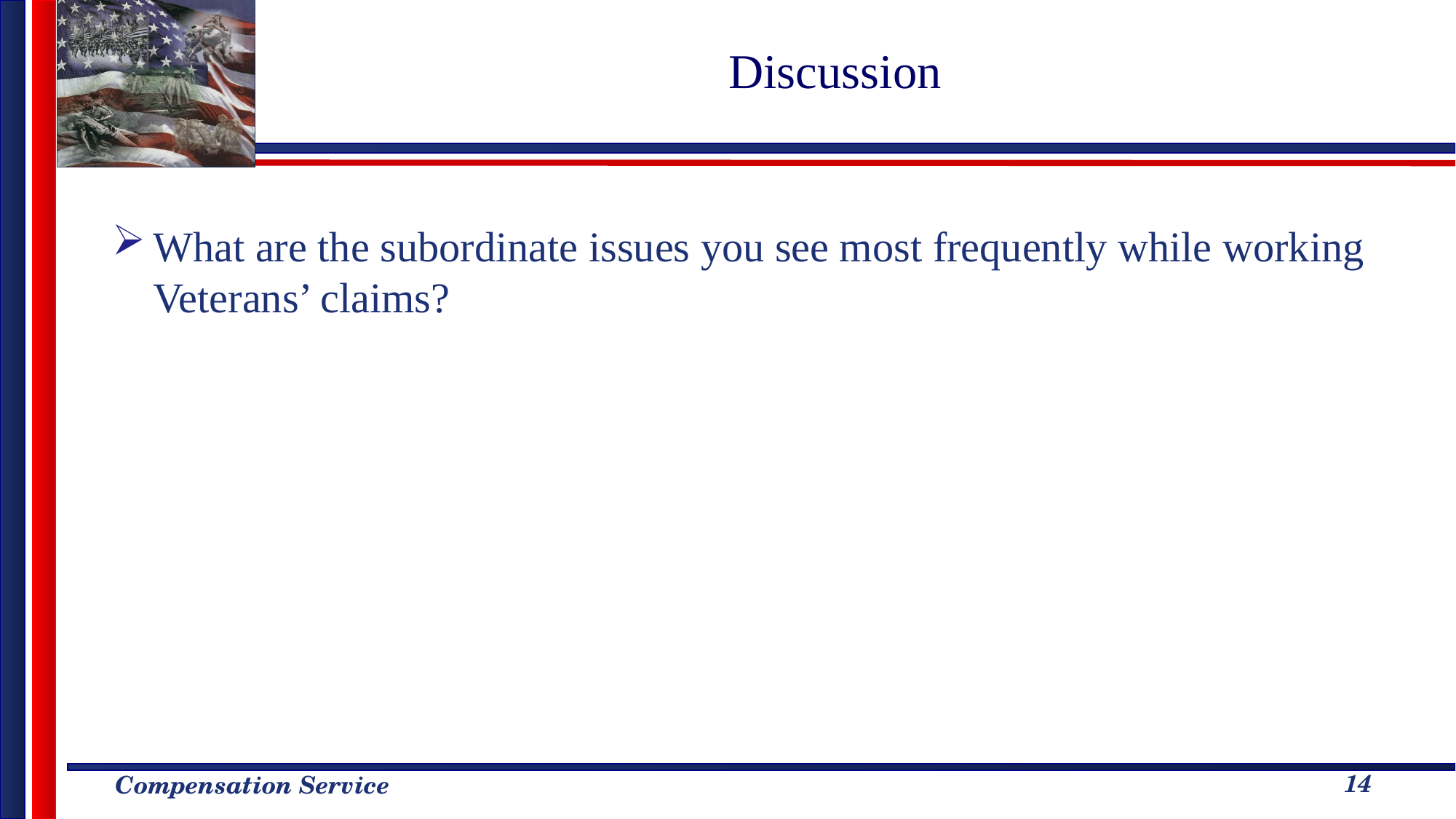

# Discussion
What are the subordinate issues you see most frequently while working Veterans’ claims?

14